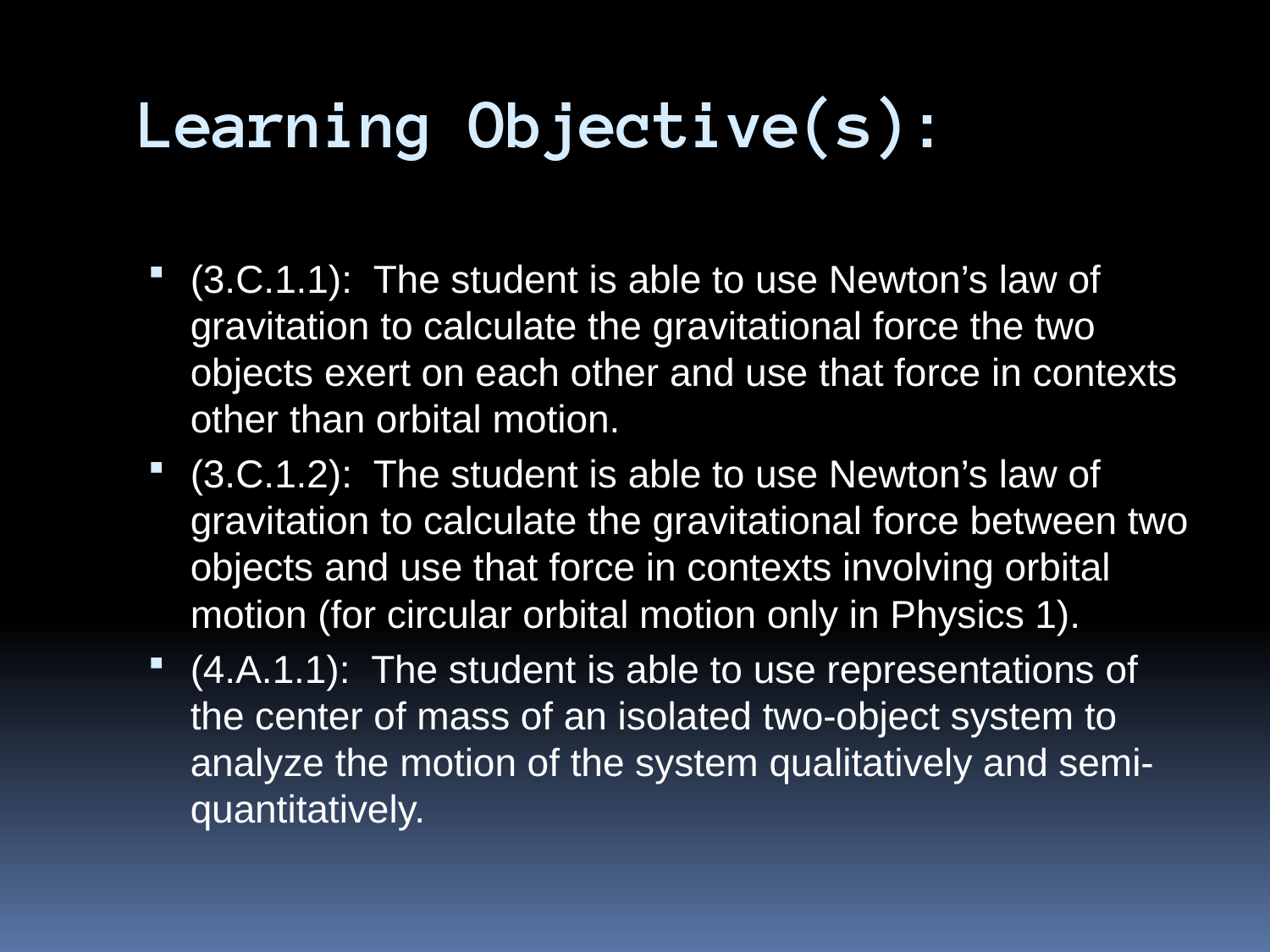

# Learning Objective(s):
(3.C.1.1):  The student is able to use Newton’s law of gravitation to calculate the gravitational force the two objects exert on each other and use that force in contexts other than orbital motion.
(3.C.1.2):  The student is able to use Newton’s law of gravitation to calculate the gravitational force between two objects and use that force in contexts involving orbital motion (for circular orbital motion only in Physics 1).
(4.A.1.1):  The student is able to use representations of the center of mass of an isolated two-object system to analyze the motion of the system qualitatively and semi-quantitatively.